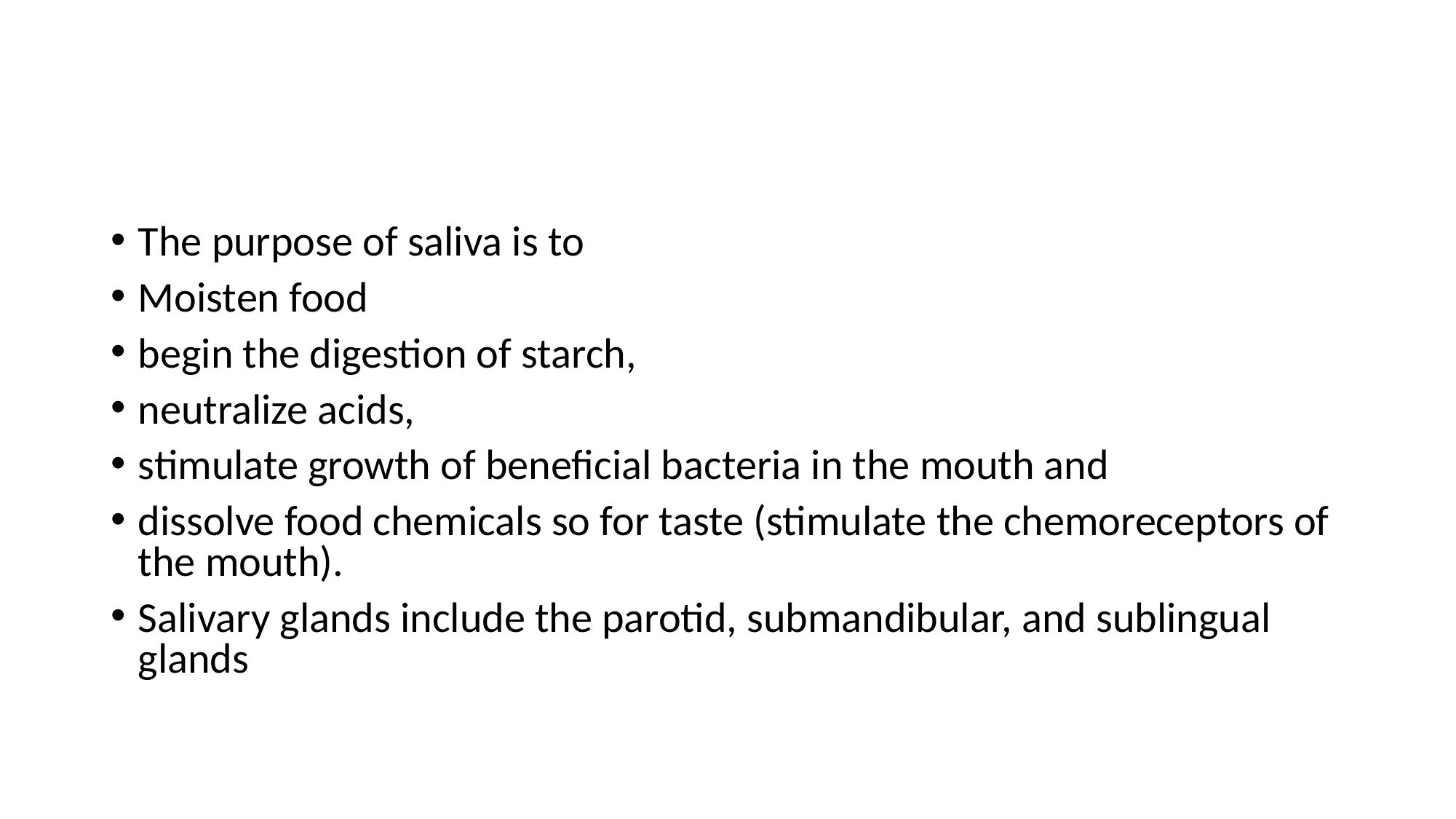

#
The purpose of saliva is to
Moisten food
begin the digestion of starch,
neutralize acids,
stimulate growth of beneficial bacteria in the mouth and
dissolve food chemicals so for taste (stimulate the chemoreceptors of the mouth).
Salivary glands include the parotid, submandibular, and sublingual glands